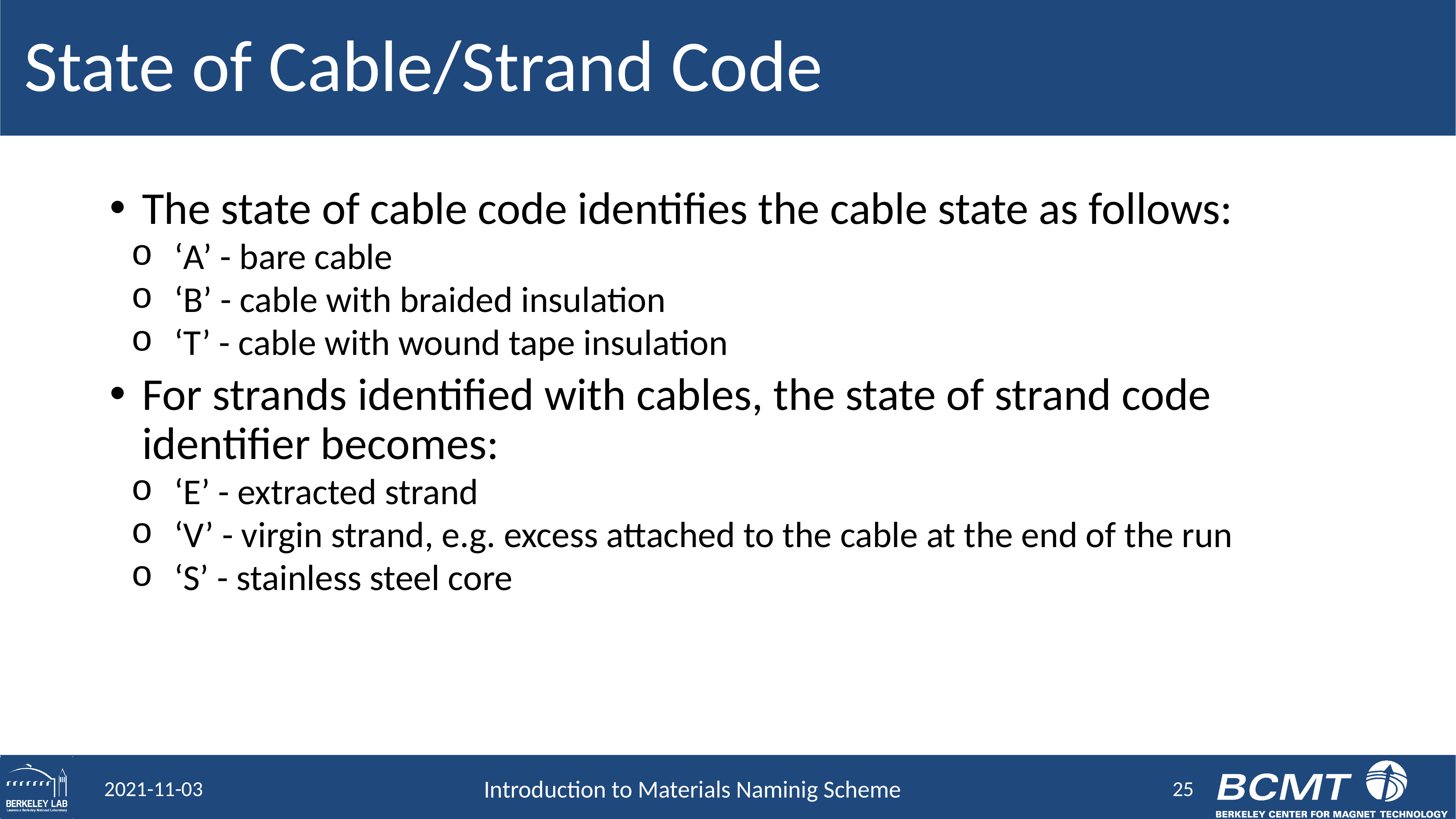

# State of Cable/Strand Code
The state of cable code identifies the cable state as follows:
‘A’ - bare cable
‘B’ - cable with braided insulation
‘T’ - cable with wound tape insulation
For strands identified with cables, the state of strand code identifier becomes:
‘E’ - extracted strand
‘V’ - virgin strand, e.g. excess attached to the cable at the end of the run
‘S’ - stainless steel core

25
2021-11-03
Introduction to Materials Naminig Scheme